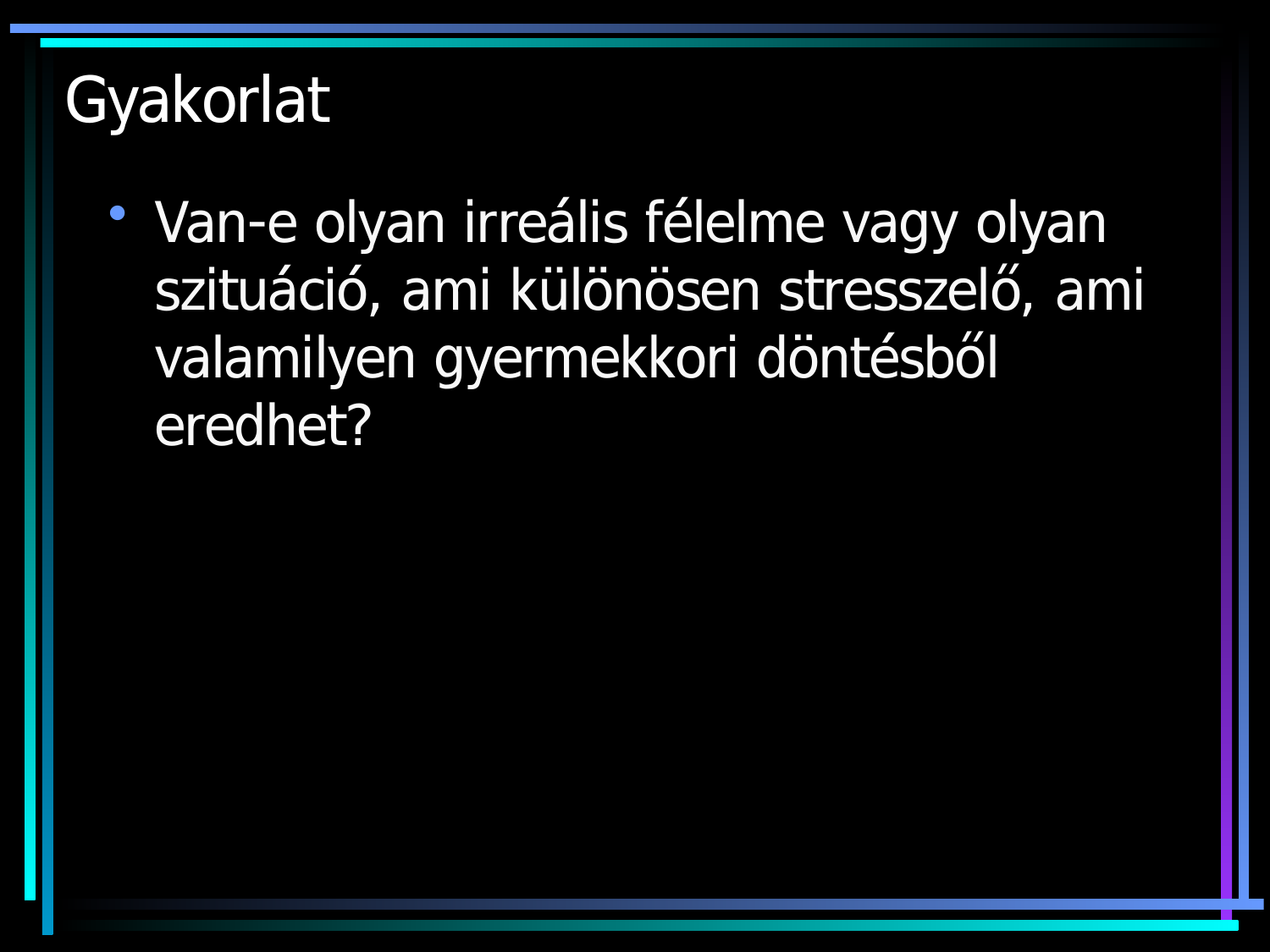

# Gyakorlat
Van-e olyan irreális félelme vagy olyan szituáció, ami különösen stresszelő, ami valamilyen gyermekkori döntésből eredhet?